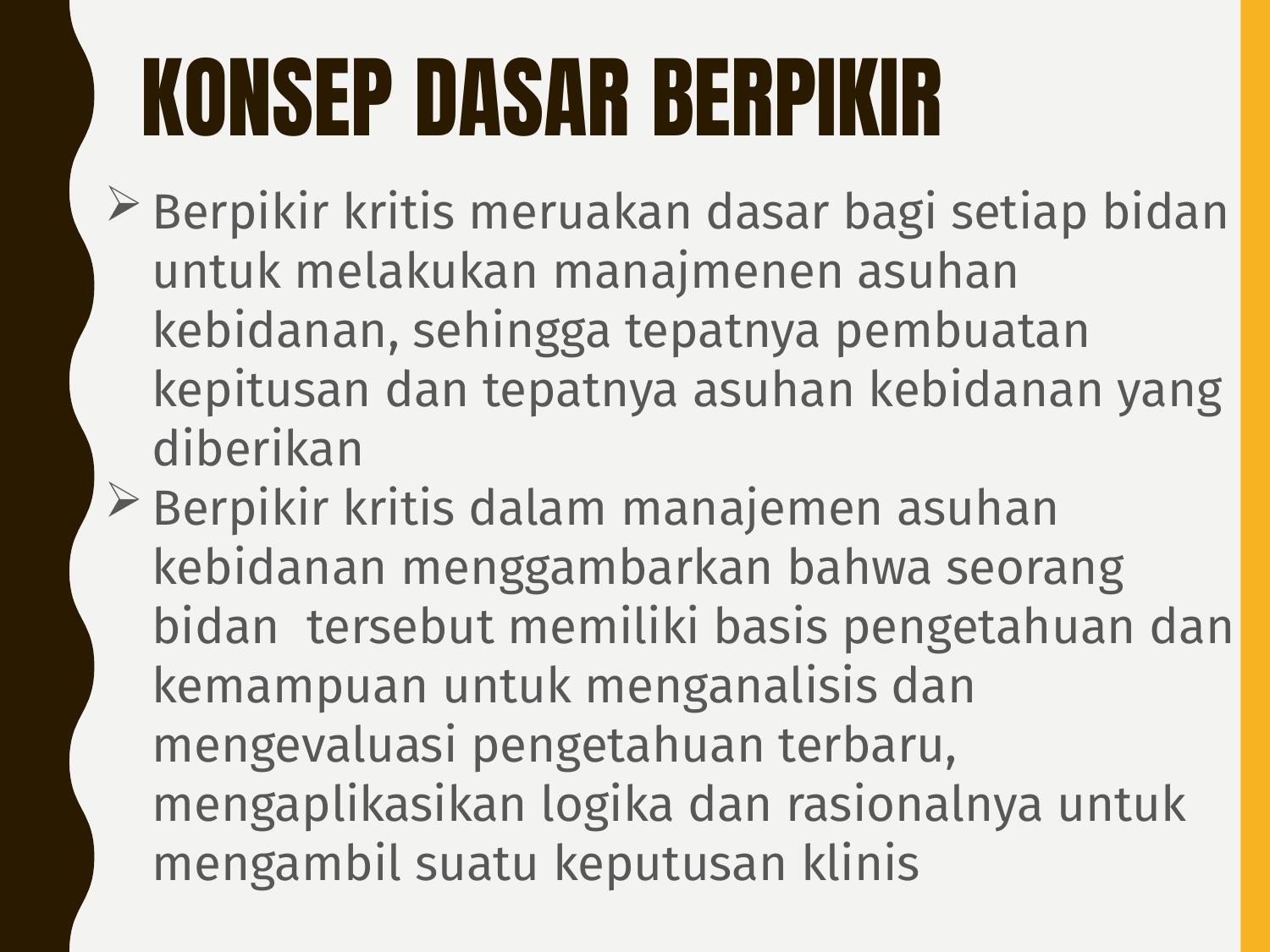

# KONSEP DASAR BERPIKIR
Berpikir kritis meruakan dasar bagi setiap bidan untuk melakukan manajmenen asuhan kebidanan, sehingga tepatnya pembuatan kepitusan dan tepatnya asuhan kebidanan yang diberikan
Berpikir kritis dalam manajemen asuhan kebidanan menggambarkan bahwa seorang bidan  tersebut memiliki basis pengetahuan dan kemampuan untuk menganalisis dan mengevaluasi pengetahuan terbaru, mengaplikasikan logika dan rasionalnya untuk mengambil suatu keputusan klinis